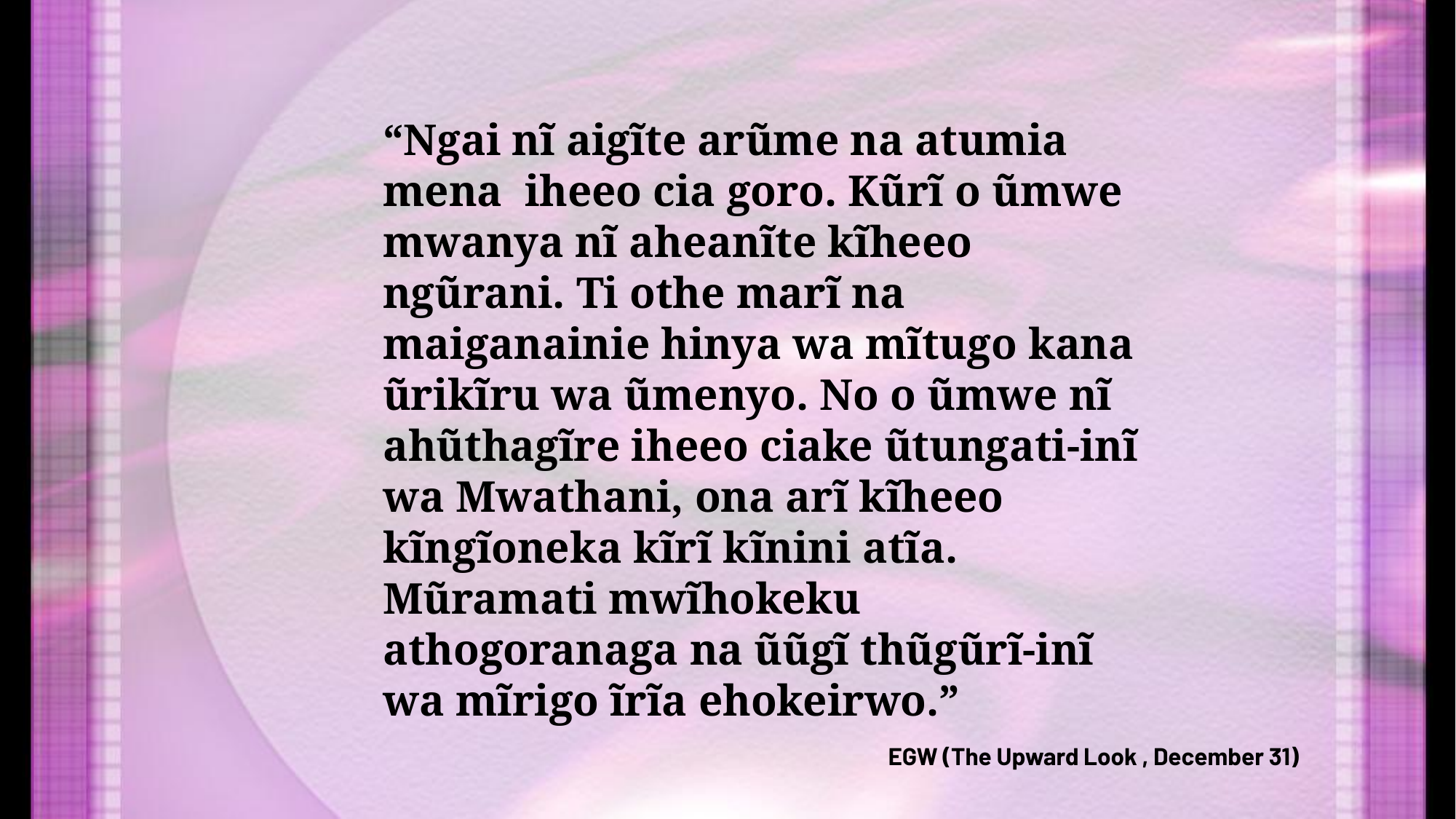

“Ngai nĩ aigĩte arũme na atumia mena  iheeo cia goro. Kũrĩ o ũmwe mwanya nĩ aheanĩte kĩheeo ngũrani. Ti othe marĩ na maiganainie hinya wa mĩtugo kana ũrikĩru wa ũmenyo. No o ũmwe nĩ ahũthagĩre iheeo ciake ũtungati-inĩ  wa Mwathani, ona arĩ kĩheeo kĩngĩoneka kĩrĩ kĩnini atĩa. Mũramati mwĩhokeku athogoranaga na ũũgĩ thũgũrĩ-inĩ wa mĩrigo ĩrĩa ehokeirwo.”
EGW (The Upward Look , December 31)